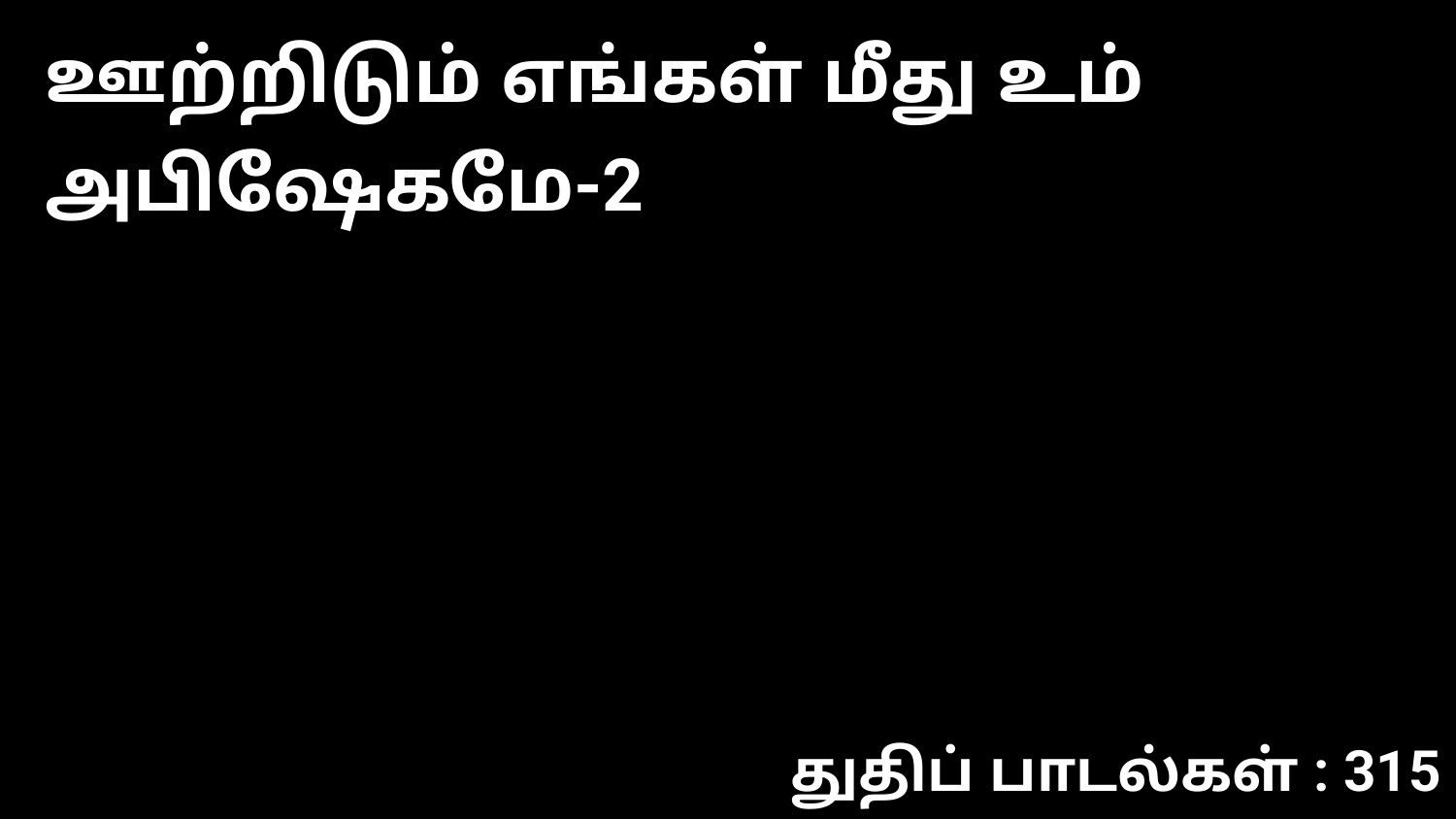

ஊற்றிடும் எங்கள் மீது உம் அபிஷேகமே-2
துதிப் பாடல்கள் : 315